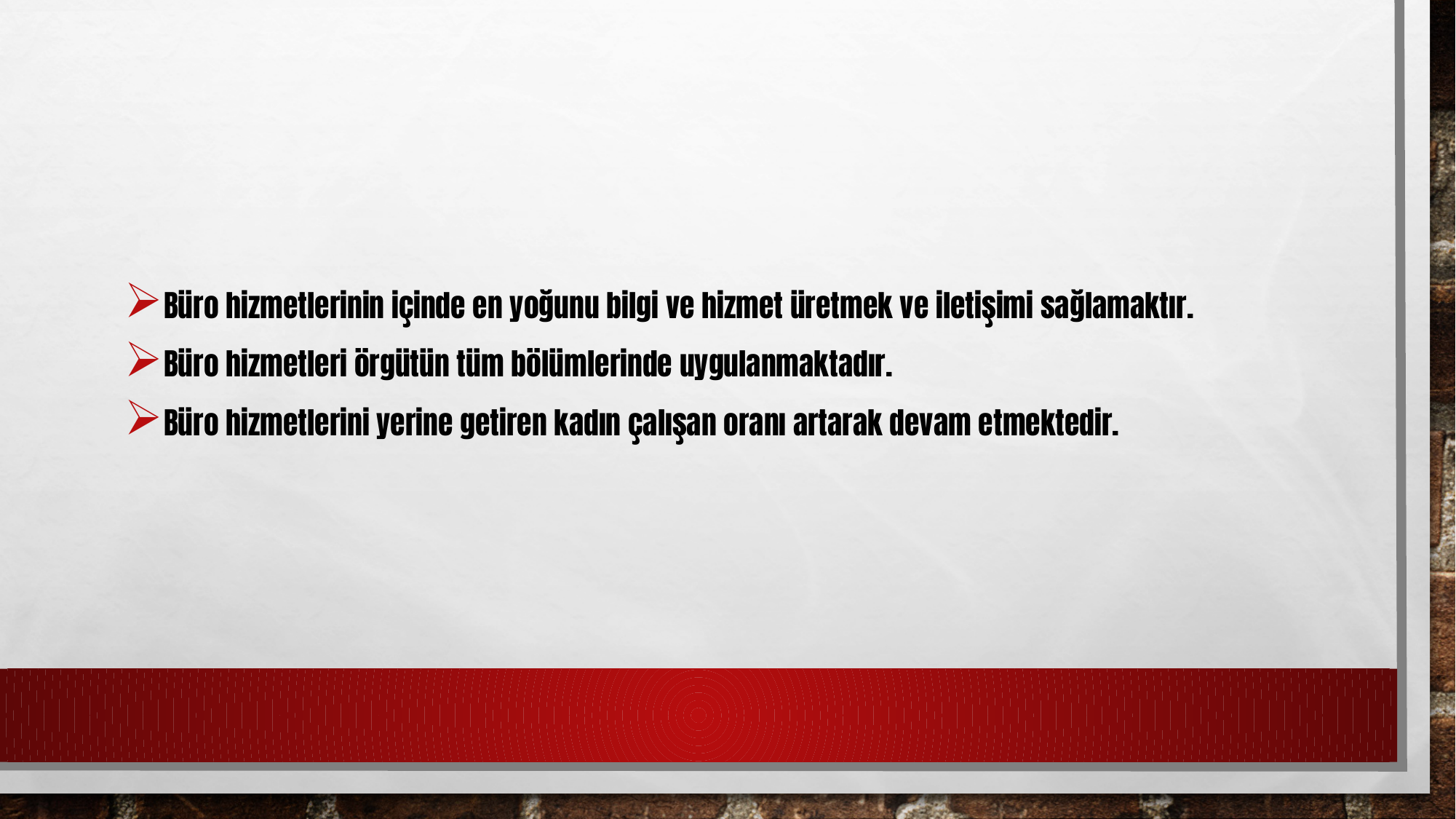

Büro hizmetlerinin içinde en yoğunu bilgi ve hizmet üretmek ve iletişimi sağlamaktır.
Büro hizmetleri örgütün tüm bölümlerinde uygulanmaktadır.
Büro hizmetlerini yerine getiren kadın çalışan oranı artarak devam etmektedir.